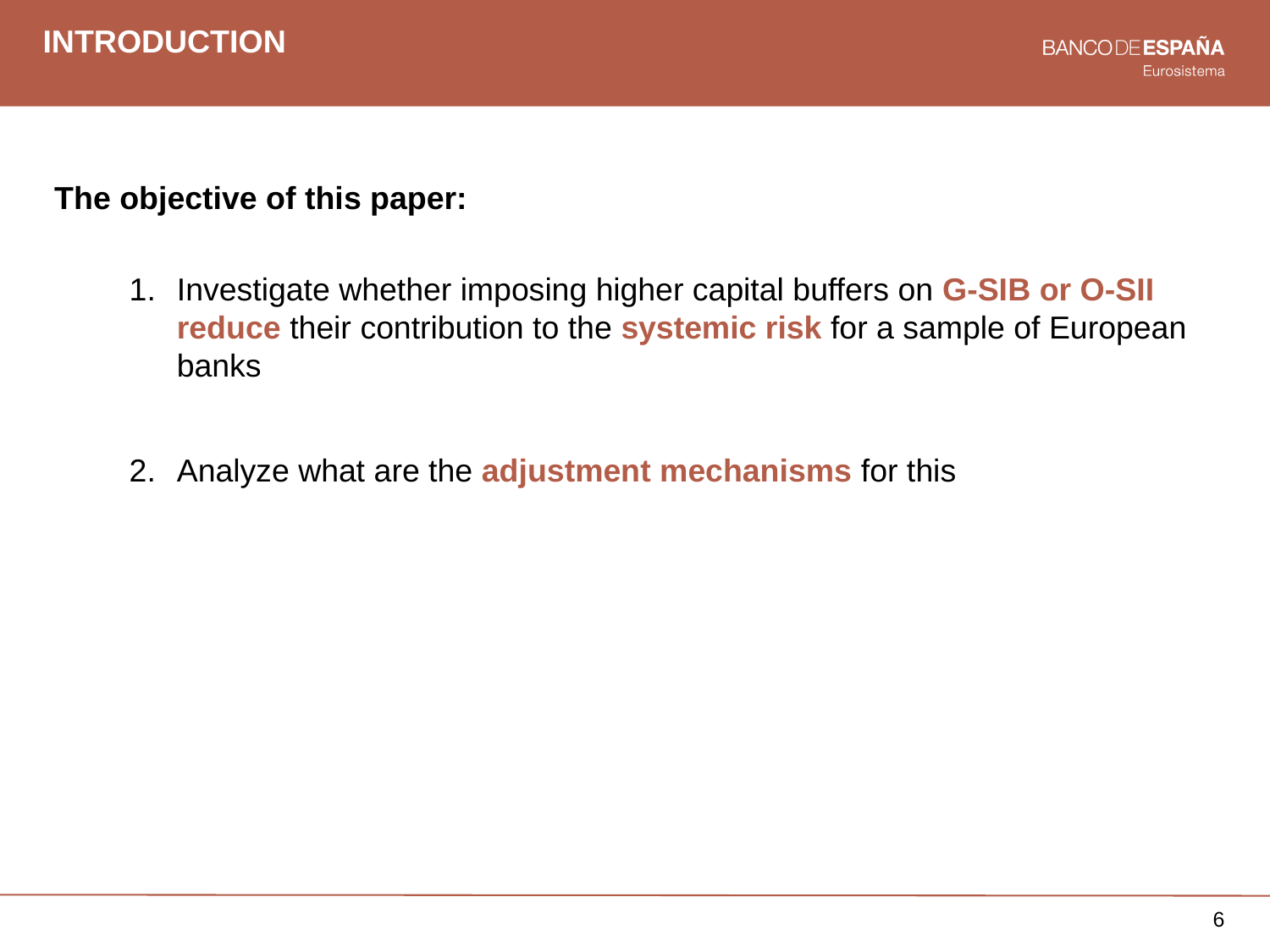

# introduction

The objective of this paper:

Investigate whether imposing higher capital buffers on G-SIB or O-SII reduce their contribution to the systemic risk for a sample of European banks

Analyze what are the adjustment mechanisms for this

6